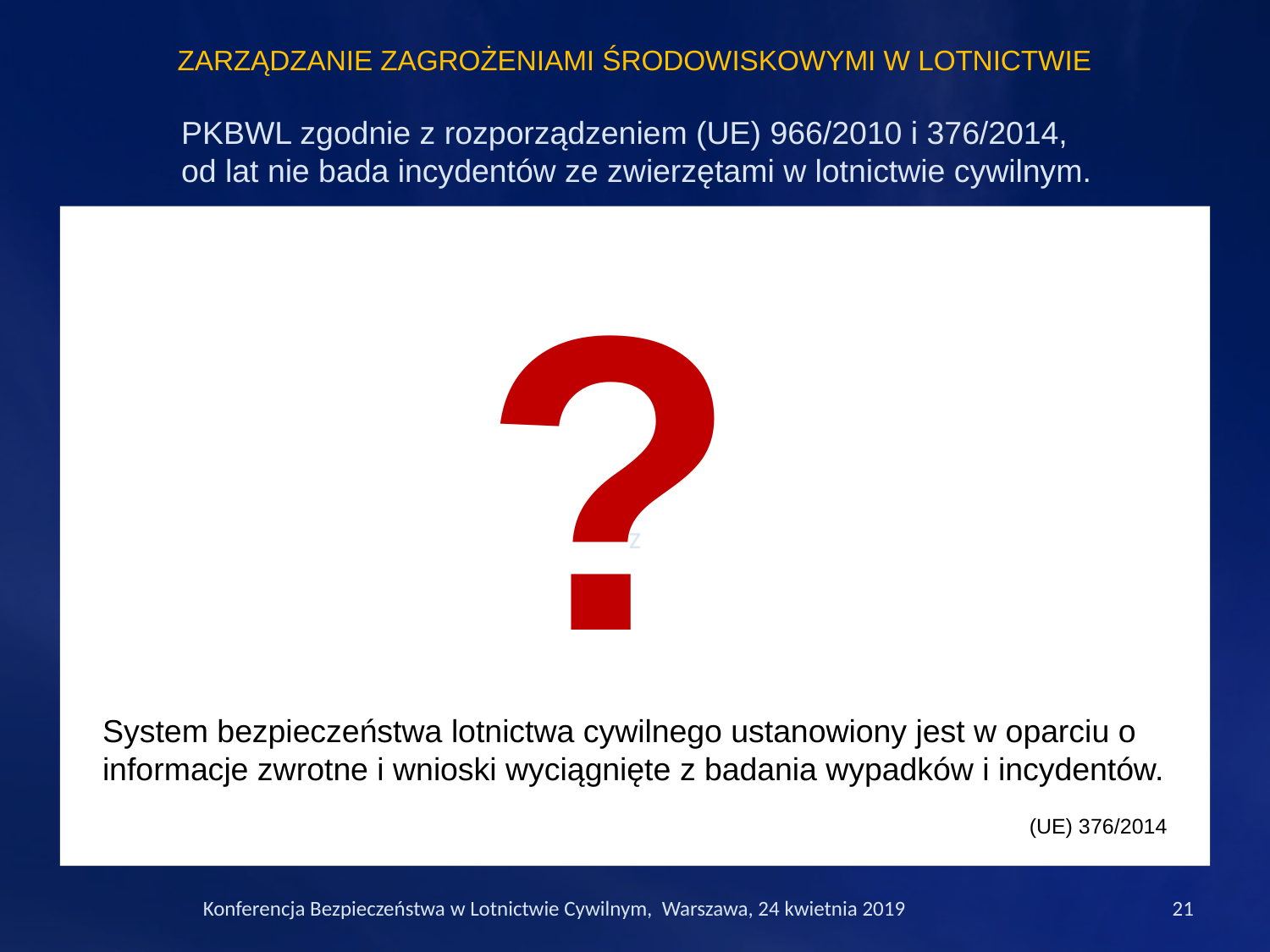

ZARZĄDZANIE ZAGROŻENIAMI ŚRODOWISKOWYMI W LOTNICTWIE
PKBWL zgodnie z rozporządzeniem (UE) 966/2010 i 376/2014,
od lat nie bada incydentów ze zwierzętami w lotnictwie cywilnym.
?
z
System bezpieczeństwa lotnictwa cywilnego ustanowiony jest w oparciu o informacje zwrotne i wnioski wyciągnięte z badania wypadków i incydentów.

(UE) 376/2014
Konferencja Bezpieczeństwa w Lotnictwie Cywilnym,  Warszawa, 24 kwietnia 2019
21